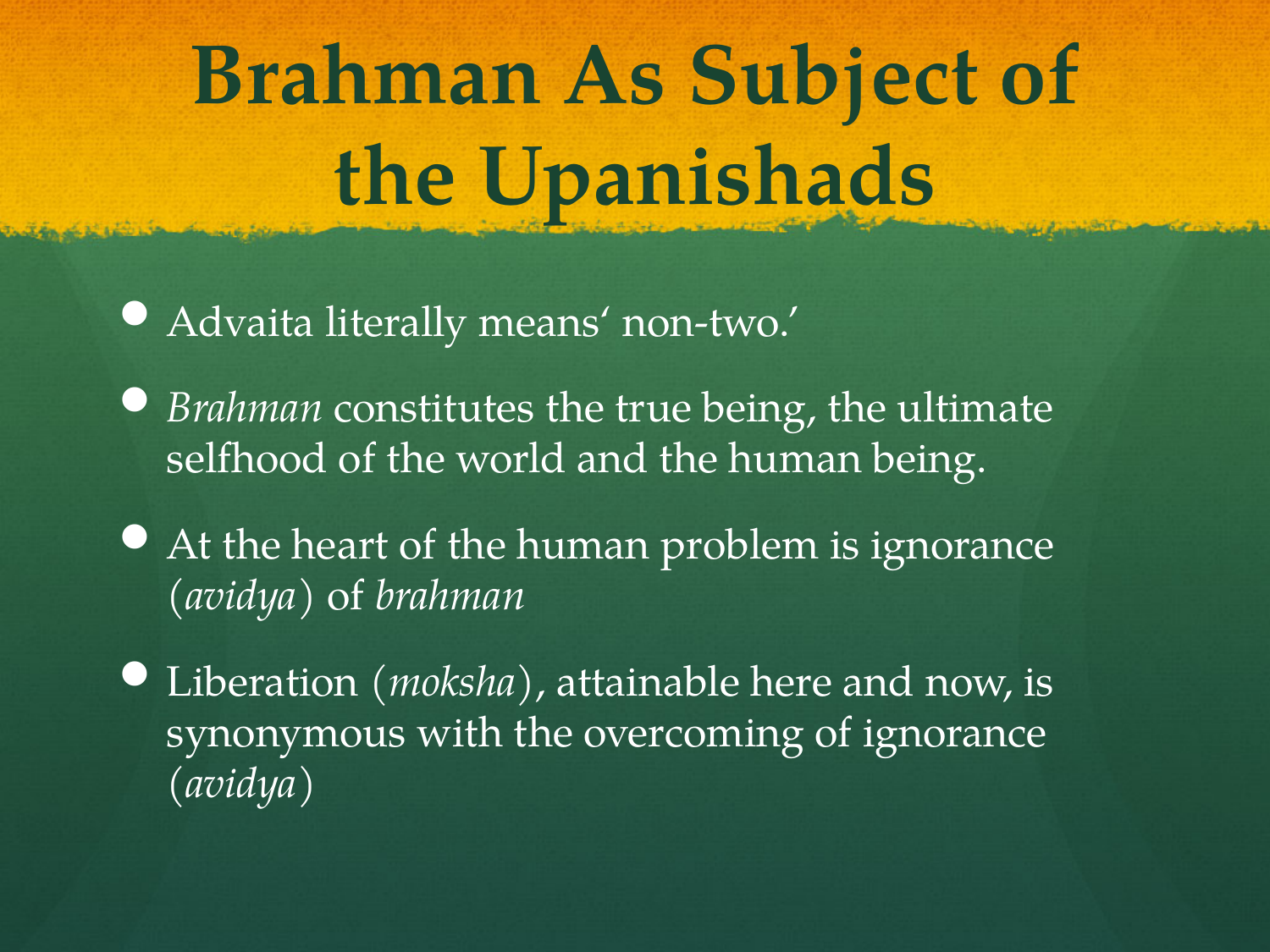

# Brahman As Subject of the Upanishads
Advaita literally means‘ non-two.’
Brahman constitutes the true being, the ultimate selfhood of the world and the human being.
At the heart of the human problem is ignorance (avidya) of brahman
Liberation (moksha), attainable here and now, is synonymous with the overcoming of ignorance (avidya)